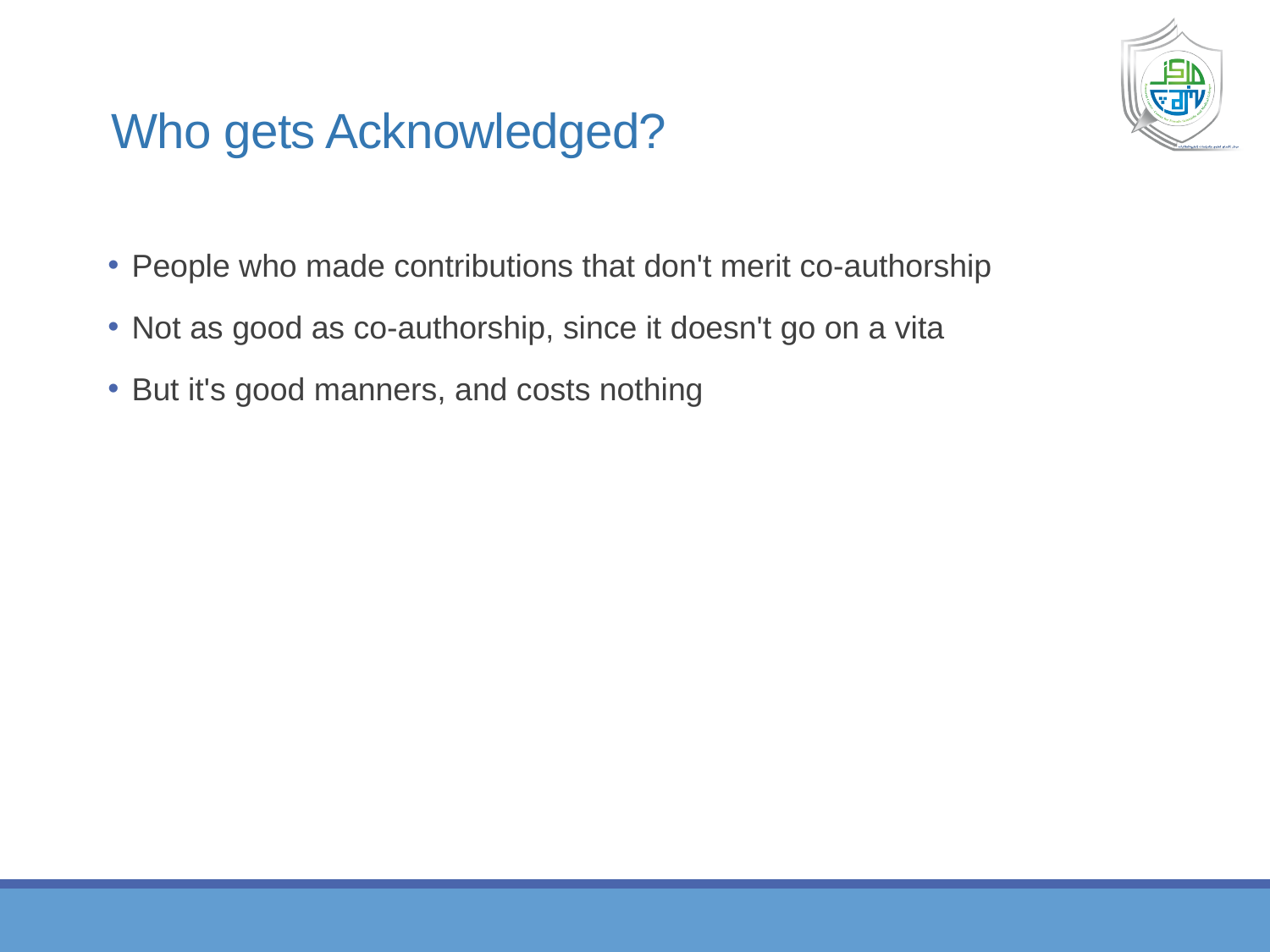

# Who gets Acknowledged?
People who made contributions that don't merit co-authorship
Not as good as co-authorship, since it doesn't go on a vita
But it's good manners, and costs nothing